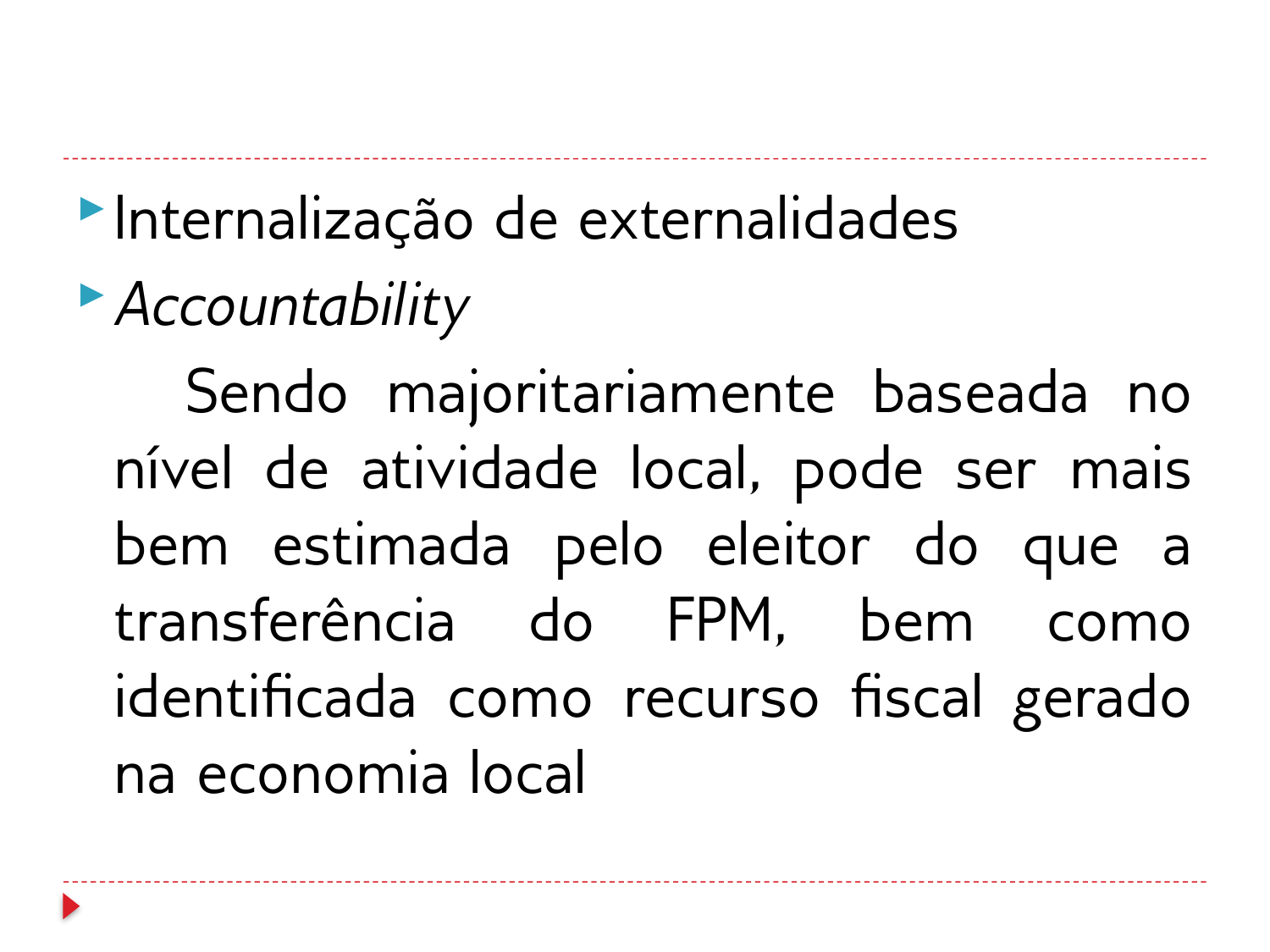

#
Internalização de externalidades
Accountability
   Sendo majoritariamente baseada no nível de atividade local, pode ser mais bem estimada pelo eleitor do que a transferência do FPM, bem como identificada como recurso fiscal gerado na economia local